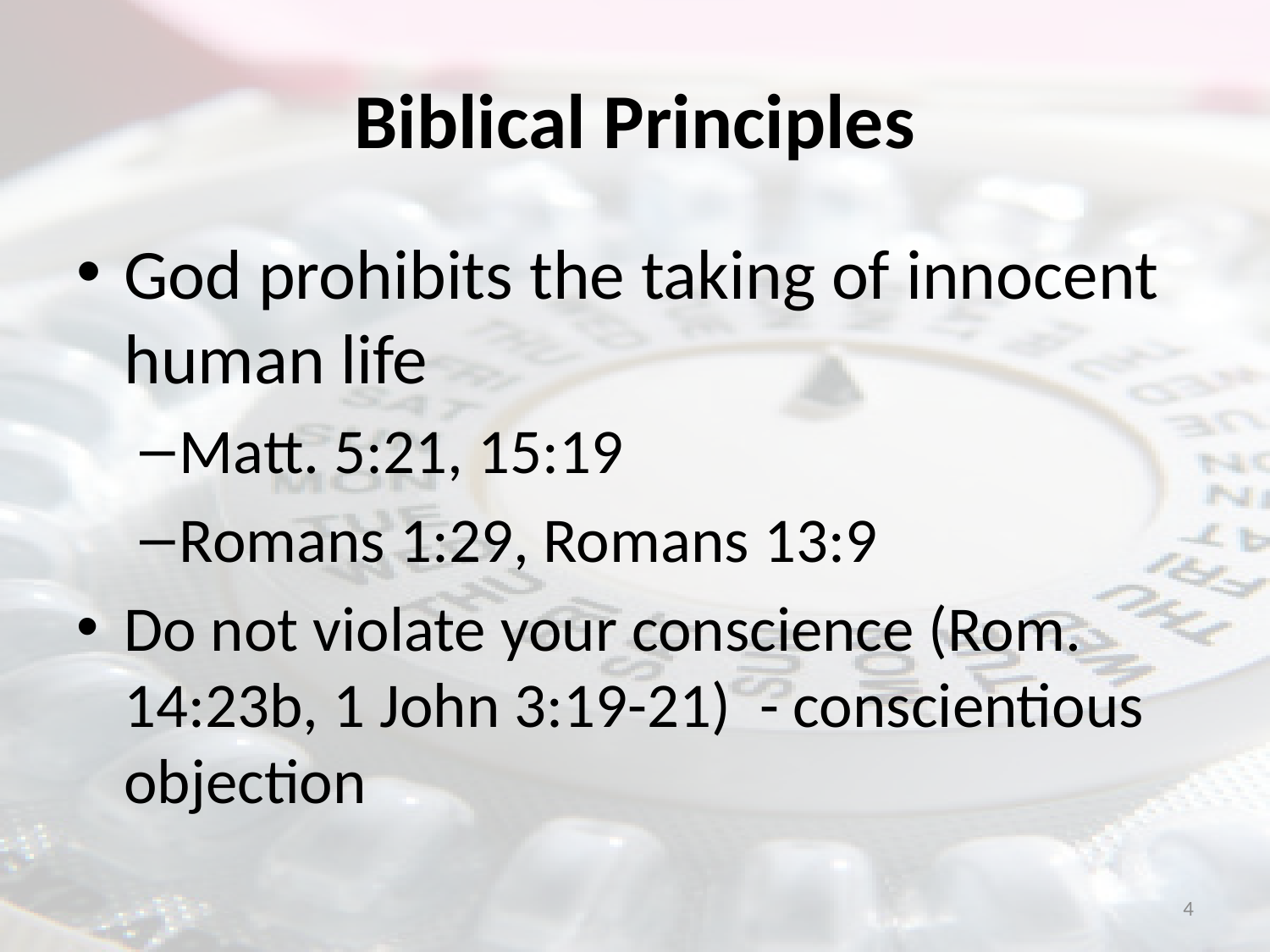

# Biblical Principles
God prohibits the taking of innocent human life
Matt. 5:21, 15:19
Romans 1:29, Romans 13:9
Do not violate your conscience (Rom. 14:23b, 1 John 3:19-21)  - conscientious objection

4